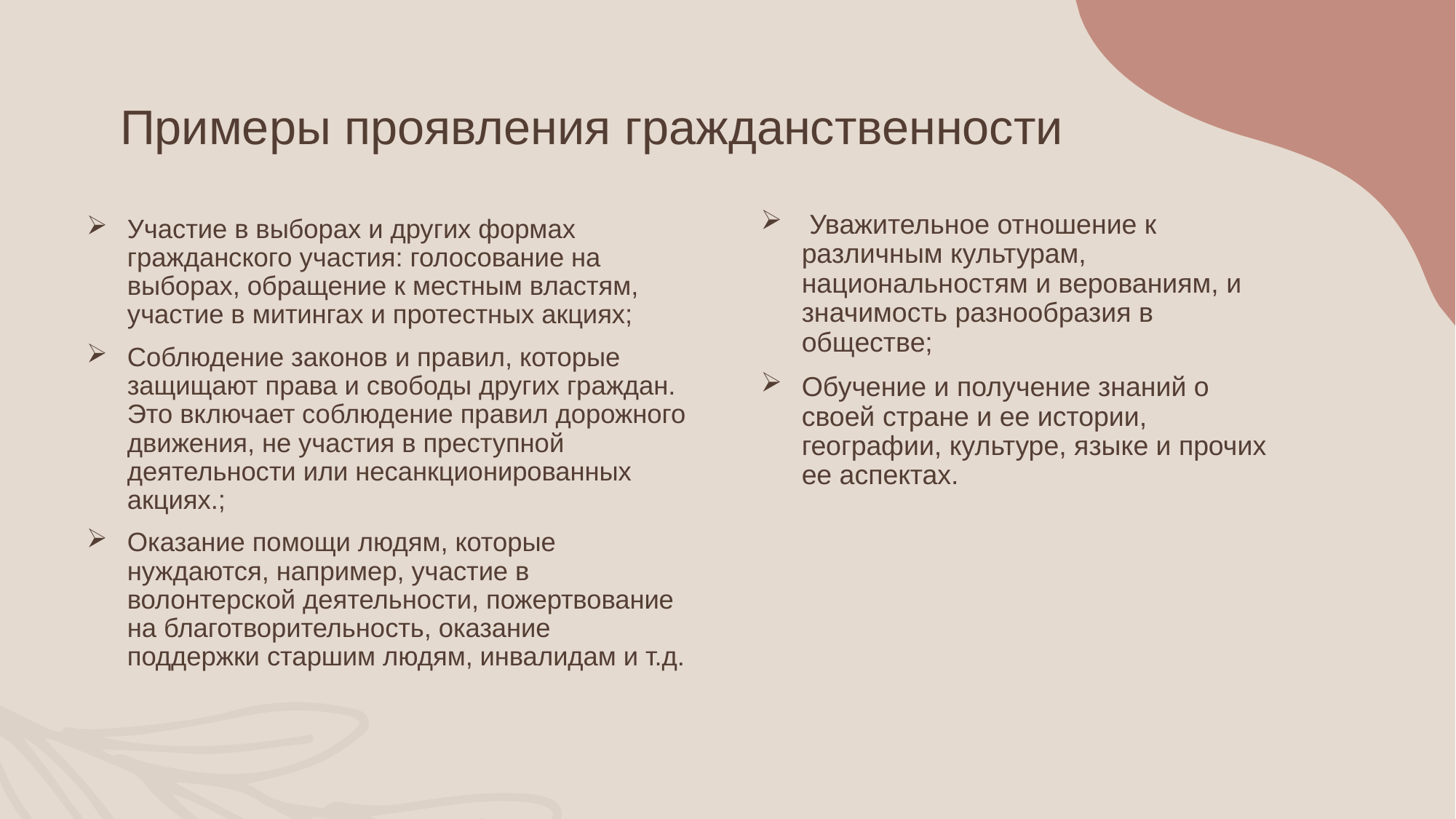

# Примеры проявления гражданственности
 Уважительное отношение к различным культурам, национальностям и верованиям, и значимость разнообразия в обществе;
Обучение и получение знаний о своей стране и ее истории, географии, культуре, языке и прочих ее аспектах.

Участие в выборах и других формах гражданского участия: голосование на выборах, обращение к местным властям, участие в митингах и протестных акциях;
Соблюдение законов и правил, которые защищают права и свободы других граждан. Это включает соблюдение правил дорожного движения, не участия в преступной деятельности или несанкционированных акциях.;
Оказание помощи людям, которые нуждаются, например, участие в волонтерской деятельности, пожертвование на благотворительность, оказание поддержки старшим людям, инвалидам и т.д.